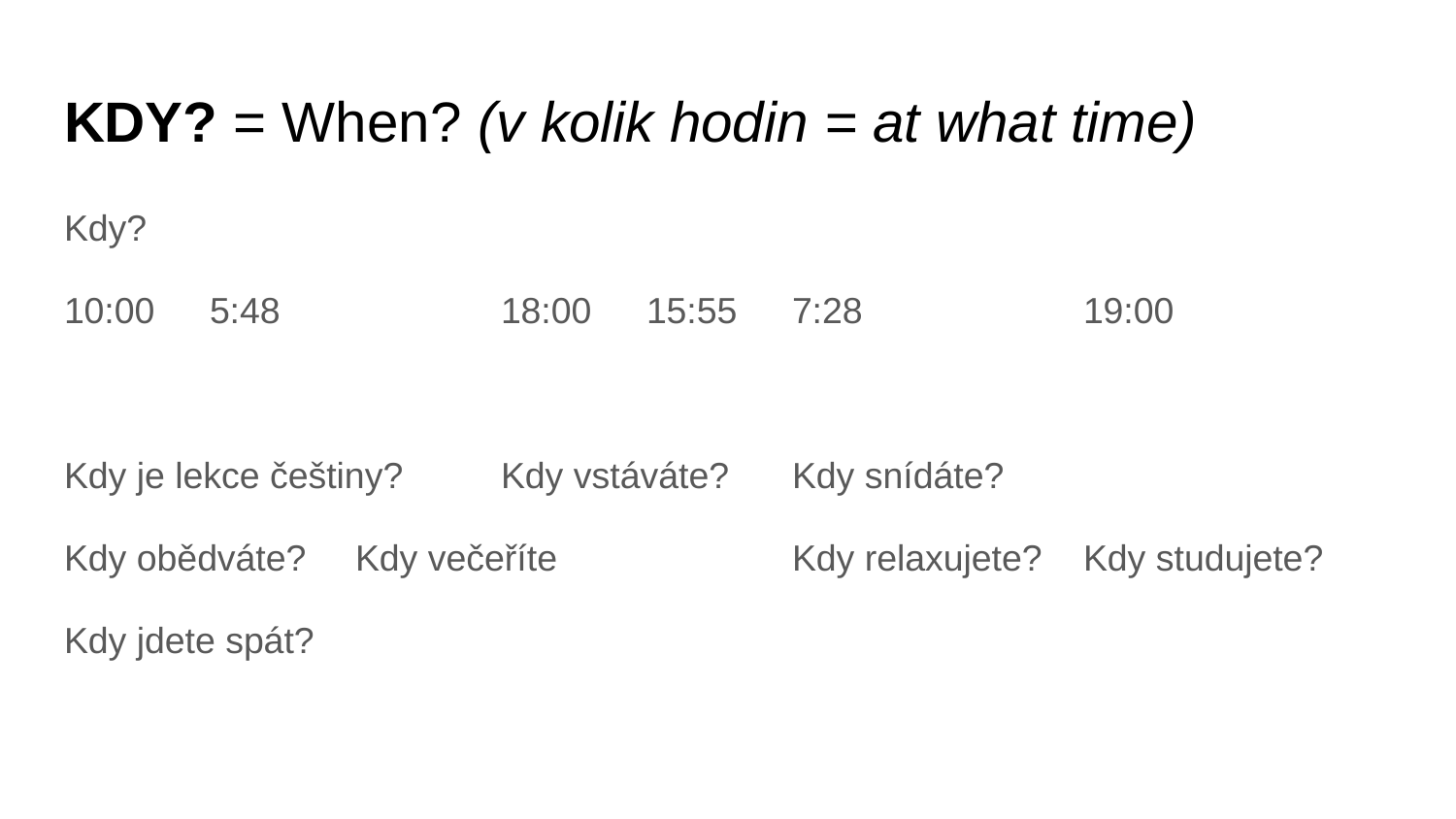

# KDY? = When? (v kolik hodin = at what time)
Kdy?
10:00	5:48		18:00	15:55	7:28		19:00

Kdy je lekce češtiny?	Kdy vstáváte?	Kdy snídáte?
Kdy obědváte?	Kdy večeříte 		Kdy relaxujete?	Kdy studujete?
Kdy jdete spát?